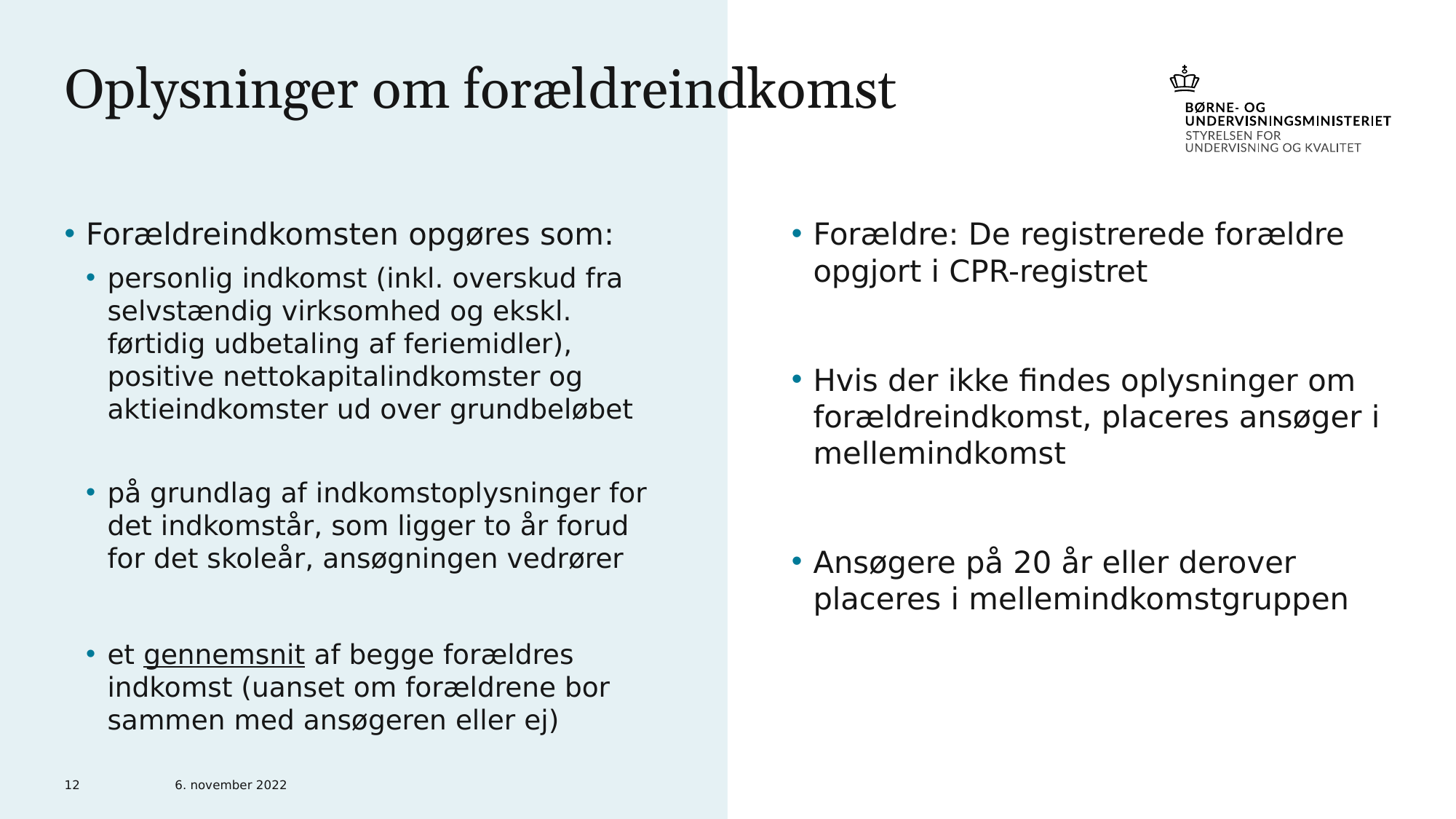

# Oplysninger om forældreindkomst
Forældreindkomsten opgøres som:
personlig indkomst (inkl. overskud fra selvstændig virksomhed og ekskl. førtidig udbetaling af feriemidler), positive nettokapitalindkomster og aktieindkomster ud over grundbeløbet

på grundlag af indkomstoplysninger for det indkomstår, som ligger to år forud for det skoleår, ansøgningen vedrører

et gennemsnit af begge forældres indkomst (uanset om forældrene bor sammen med ansøgeren eller ej)

Forældre: De registrerede forældre opgjort i CPR-registret

Hvis der ikke findes oplysninger om forældreindkomst, placeres ansøger i mellemindkomst

Ansøgere på 20 år eller derover placeres i mellemindkomstgruppen
12
6. november 2022